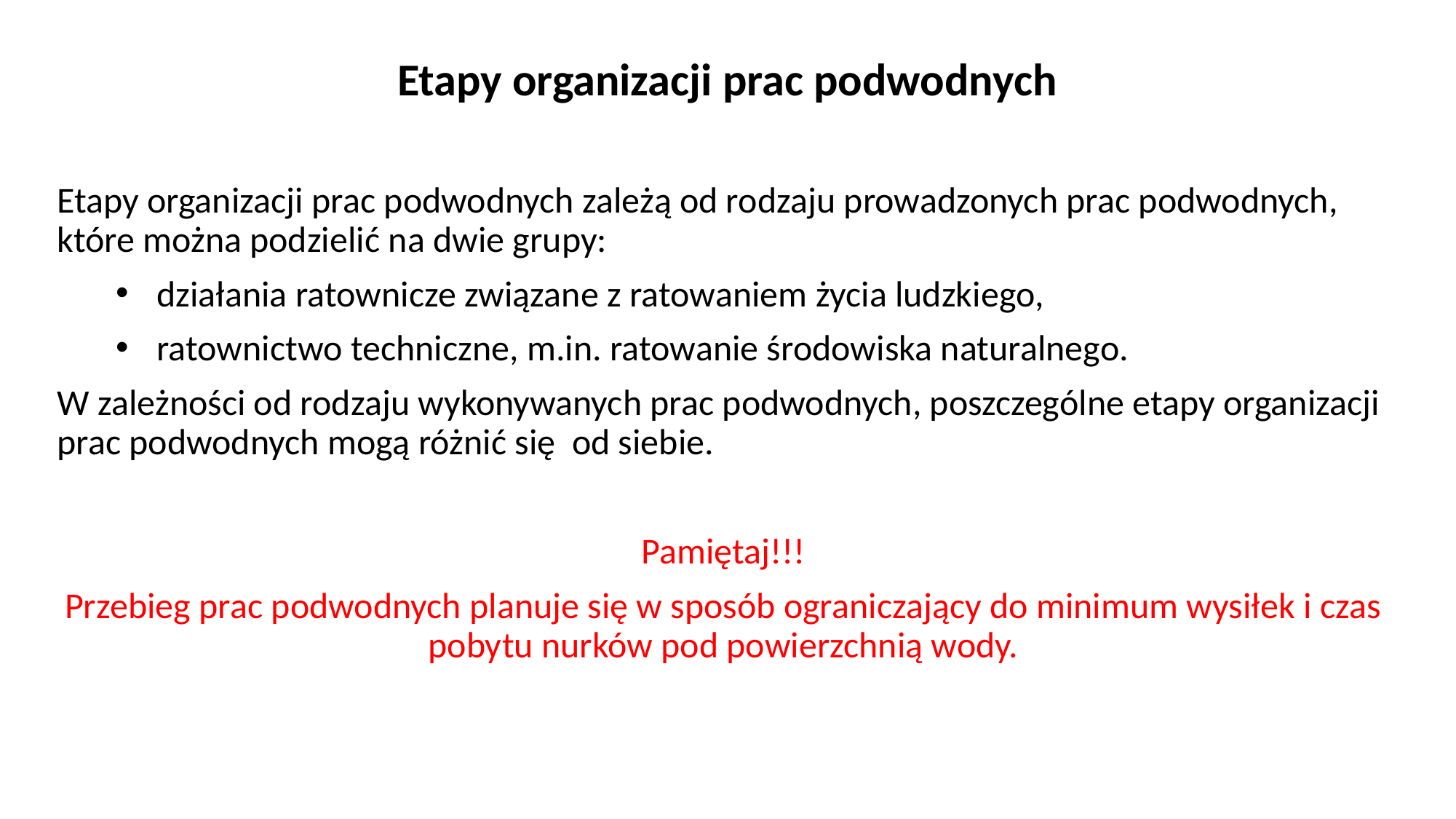

# Etapy organizacji prac podwodnych
Etapy organizacji prac podwodnych zależą od rodzaju prowadzonych prac podwodnych, które można podzielić na dwie grupy:
działania ratownicze związane z ratowaniem życia ludzkiego,
ratownictwo techniczne, m.in. ratowanie środowiska naturalnego.
W zależności od rodzaju wykonywanych prac podwodnych, poszczególne etapy organizacji prac podwodnych mogą różnić się  od siebie.

Pamiętaj!!!
Przebieg prac podwodnych planuje się w sposób ograniczający do minimum wysiłek i czas pobytu nurków pod powierzchnią wody.